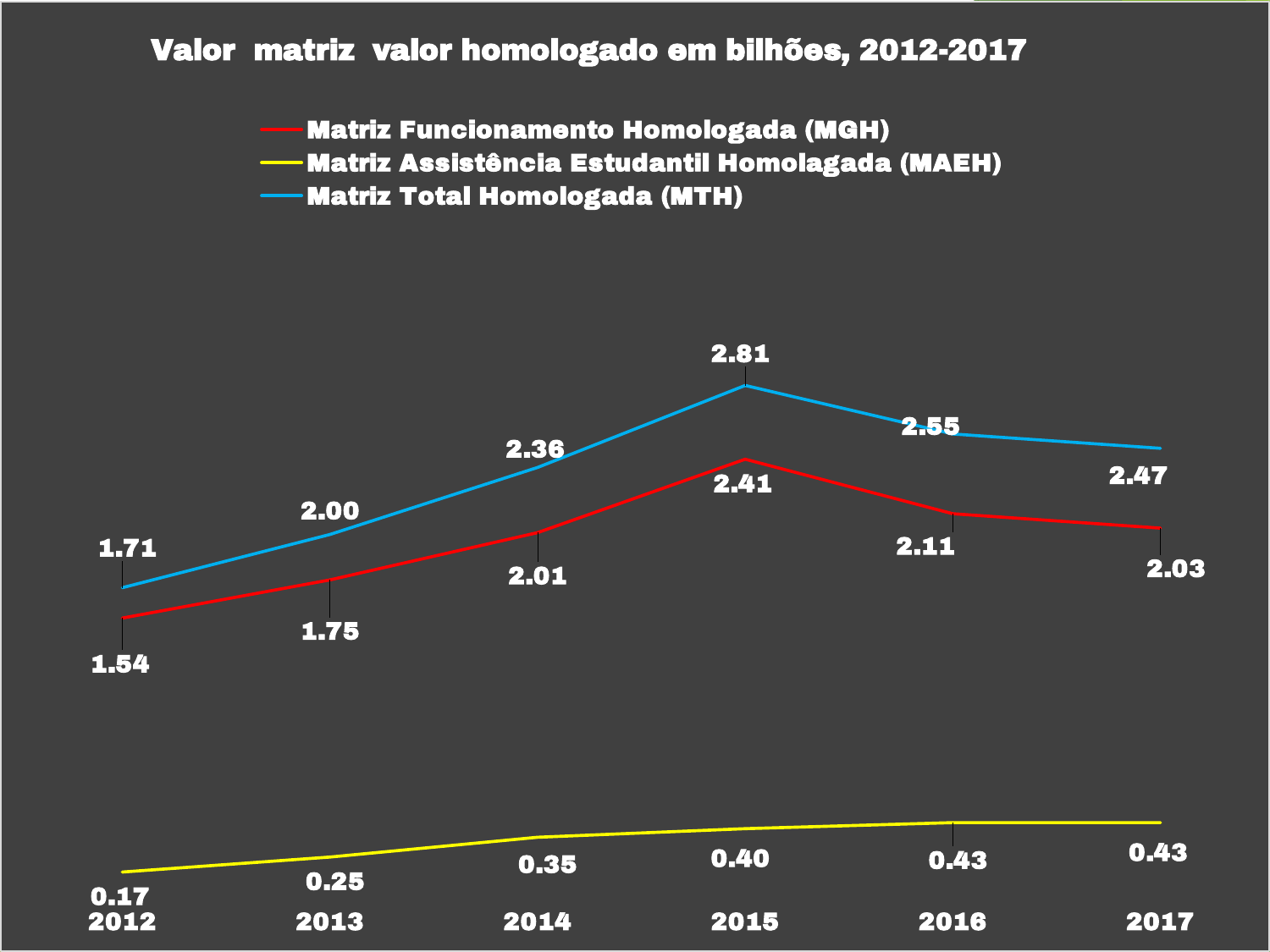

### Chart: Valor  matriz  valor homologado em bilhões, 2012-2017

| Category | Matriz Funcionamento Homologada (MGH) | Matriz Assistência Estudantil Homolagada (MAEH) | Matriz Total Homologada (MTH) |
|---|---|---|---|
| 2012 | 1.5449976779999992 | 0.165 | 1.7099976779999984 |
| 2013 | 1.752643503 | 0.2466252810000001 | 1.999268784 |
| 2014 | 2.009343529 | 0.3540300850000002 | 2.3633736140000003 |
| 2015 | 2.408264095 | 0.400796797 | 2.8090608919999998 |
| 2016 | 2.111720826 | 0.43380793500000037 | 2.5455287610000012 |
| 2017 | 2.0338285959999998 | 0.4334084710000006 | 2.467237067000002 |